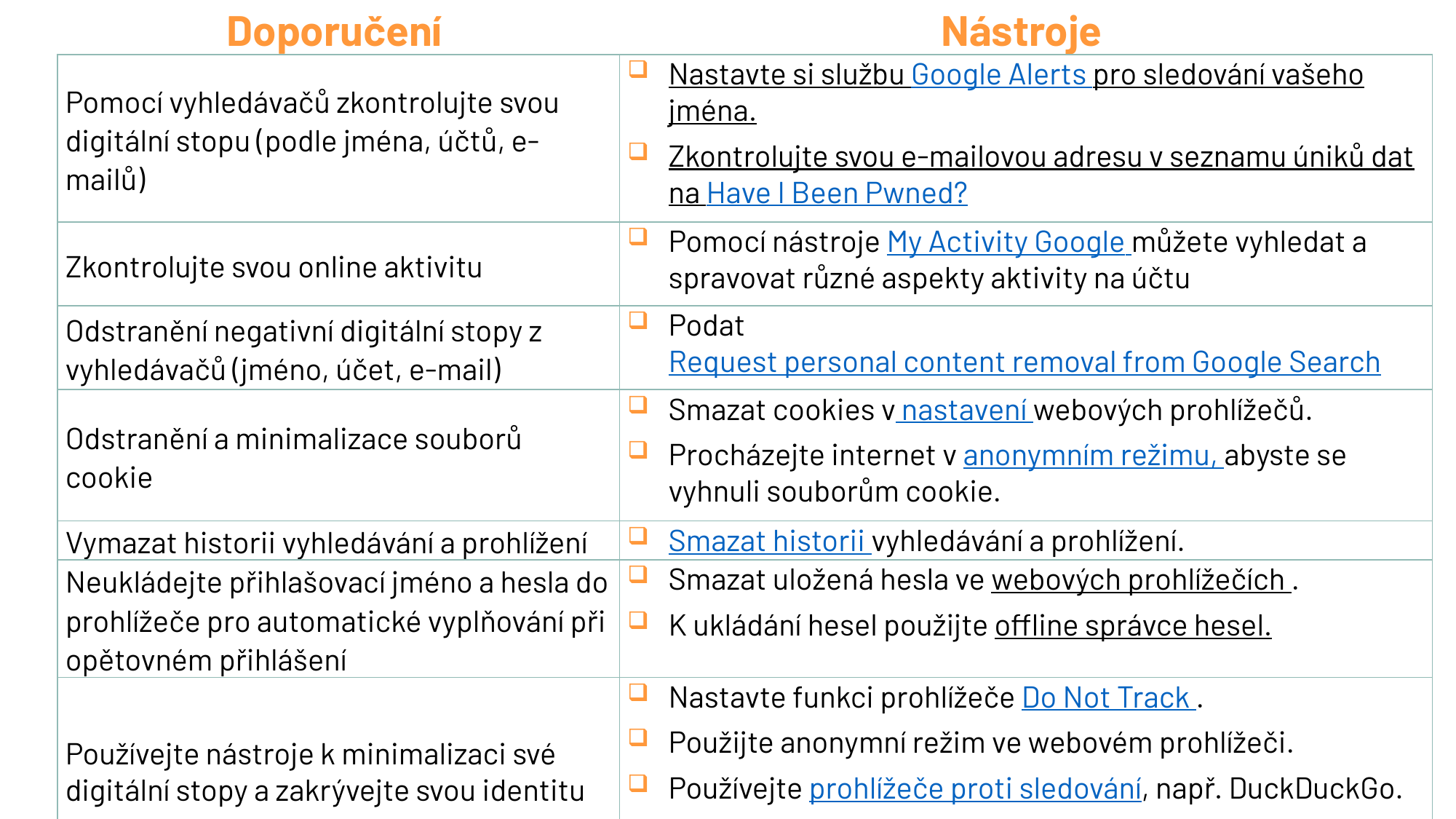

| Doporučení | Nástroje |
| --- | --- |
| Pomocí vyhledávačů zkontrolujte svou digitální stopu (podle jména, účtů, e-mailů) | Nastavte si službu Google Alerts pro sledování vašeho jména. Zkontrolujte svou e-mailovou adresu v seznamu úniků dat na Have I Been Pwned? |
| Zkontrolujte svou online aktivitu | Pomocí nástroje My Activity Google můžete vyhledat a spravovat různé aspekty aktivity na účtu |
| Odstranění negativní digitální stopy z vyhledávačů (jméno, účet, e-mail) | Podat Request personal content removal from Google Search |
| Odstranění a minimalizace souborů cookie | Smazat cookies v nastavení webových prohlížečů. Procházejte internet v anonymním režimu, abyste se vyhnuli souborům cookie. |
| Vymazat historii vyhledávání a prohlížení | Smazat historii vyhledávání a prohlížení. |
| Neukládejte přihlašovací jméno a hesla do prohlížeče pro automatické vyplňování při opětovném přihlášení | Smazat uložená hesla ve webových prohlížečích . K ukládání hesel použijte offline správce hesel. |
| Používejte nástroje k minimalizaci své digitální stopy a zakrývejte svou identitu | Nastavte funkci prohlížeče Do Not Track . Použijte anonymní režim ve webovém prohlížeči. Používejte prohlížeče proti sledování, např. DuckDuckGo. Použijte soukromý prohlížeč, např. Tor. |